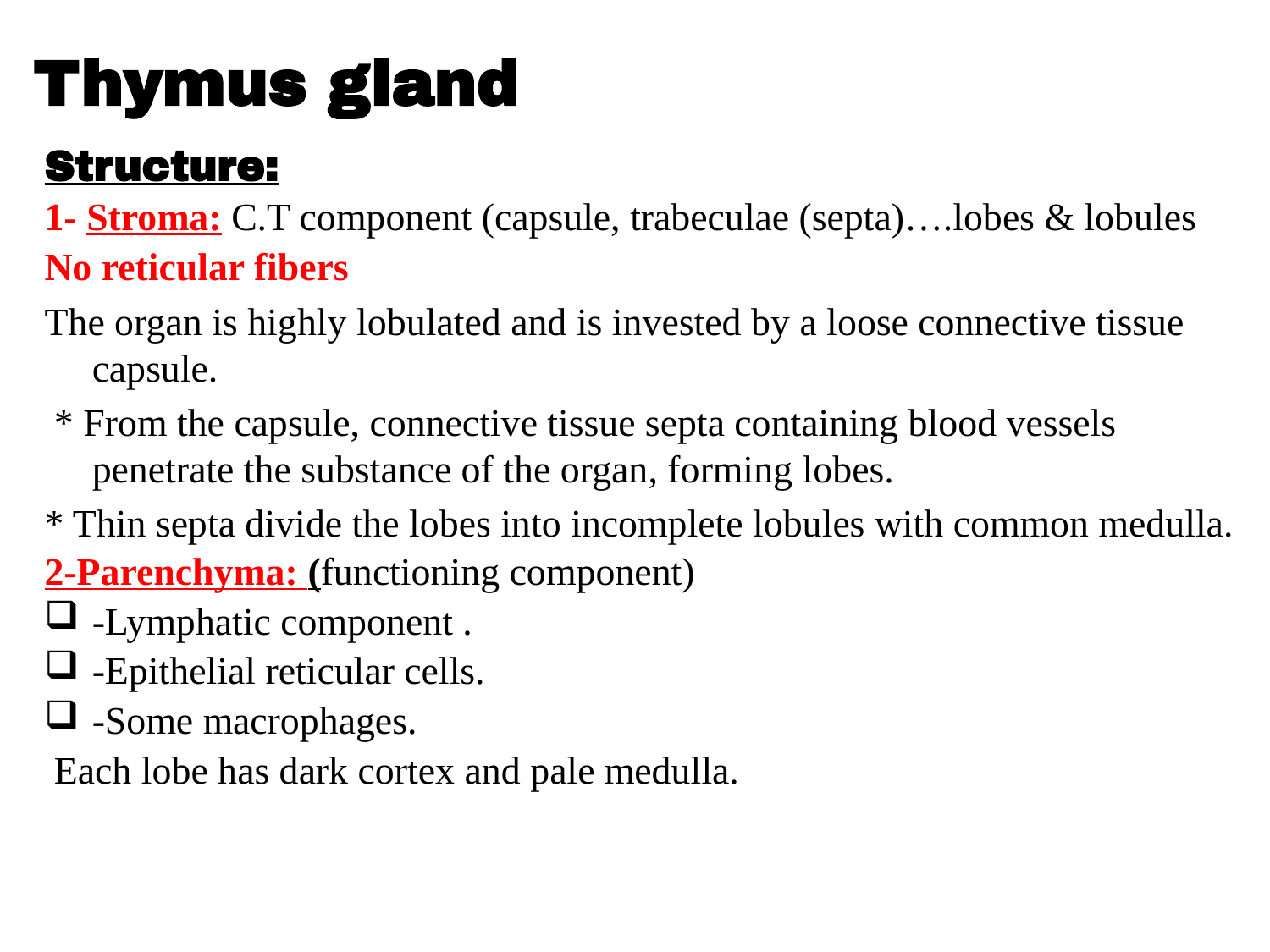

# Thymus gland
Structure:
1- Stroma: C.T component (capsule, trabeculae (septa)….lobes & lobules
No reticular fibers
The organ is highly lobulated and is invested by a loose connective tissue capsule.
 * From the capsule, connective tissue septa containing blood vessels penetrate the substance of the organ, forming lobes.
* Thin septa divide the lobes into incomplete lobules with common medulla.
2-Parenchyma: (functioning component)
-Lymphatic component .
-Epithelial reticular cells.
-Some macrophages.
 Each lobe has dark cortex and pale medulla.